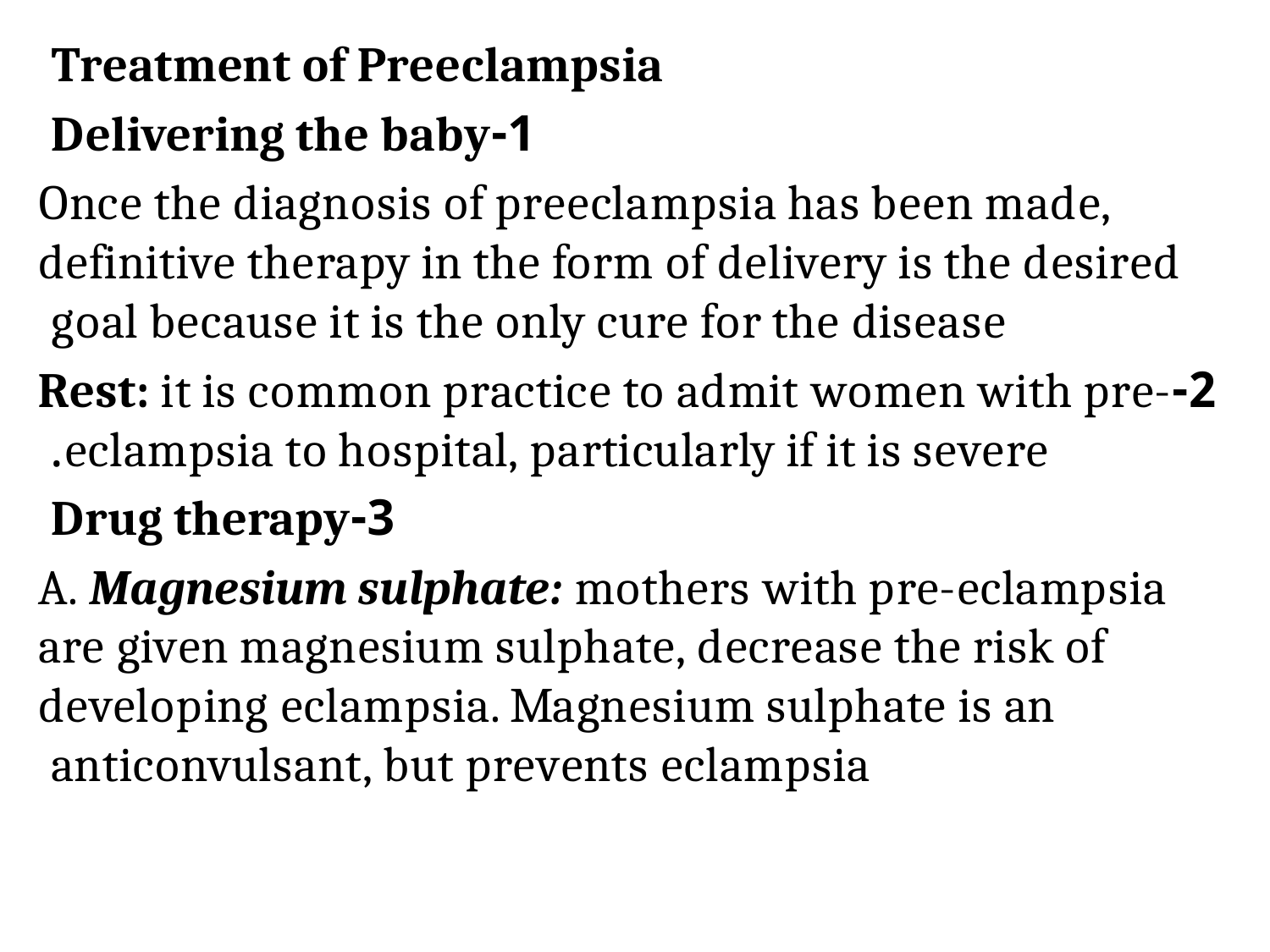

Treatment of Preeclampsia
1-Delivering the baby
Once the diagnosis of preeclampsia has been made, definitive therapy in the form of delivery is the desired goal because it is the only cure for the disease
2-Rest: it is common practice to admit women with pre-eclampsia to hospital, particularly if it is severe.
3-Drug therapy
A. Magnesium sulphate: mothers with pre-eclampsia are given magnesium sulphate, decrease the risk of developing eclampsia. Magnesium sulphate is an anticonvulsant, but prevents eclampsia